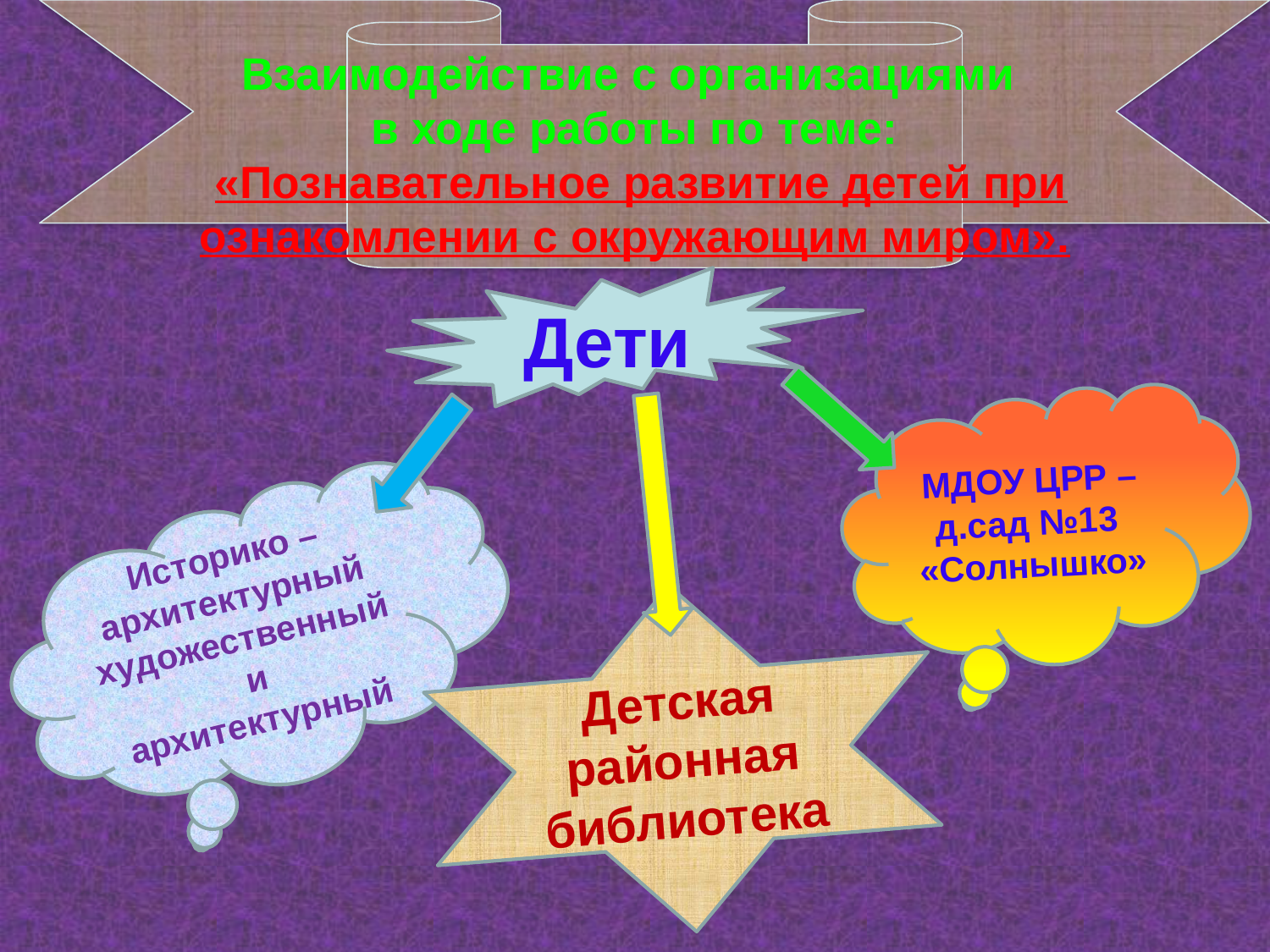

# Взаимодействие с организациями в ходе работы по теме: «Познавательное развитие детей при ознакомлении с окружающим миром».
Дети

МДОУ ЦРР – д.сад №13
«Солнышко»

Историко – архитектурный художественный  и архитектурный
Детская районная библиотека